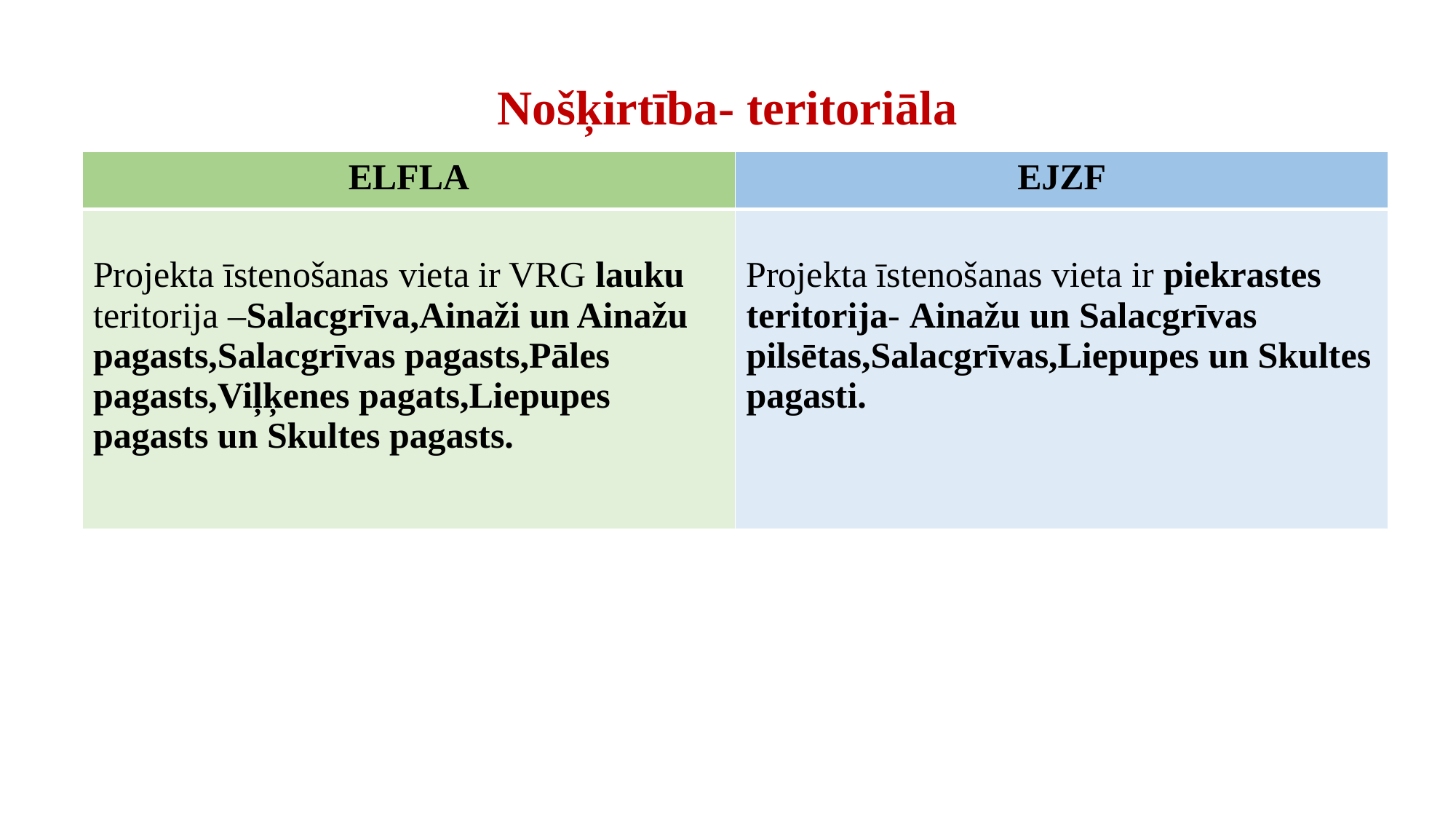

# Nošķirtība- teritoriāla
| ELFLA | EJZF |
| --- | --- |
| Projekta īstenošanas vieta ir VRG lauku teritorija –Salacgrīva,Ainaži un Ainažu pagasts,Salacgrīvas pagasts,Pāles pagasts,Viļķenes pagats,Liepupes pagasts un Skultes pagasts. | Projekta īstenošanas vieta ir piekrastes teritorija- Ainažu un Salacgrīvas pilsētas,Salacgrīvas,Liepupes un Skultes pagasti. |